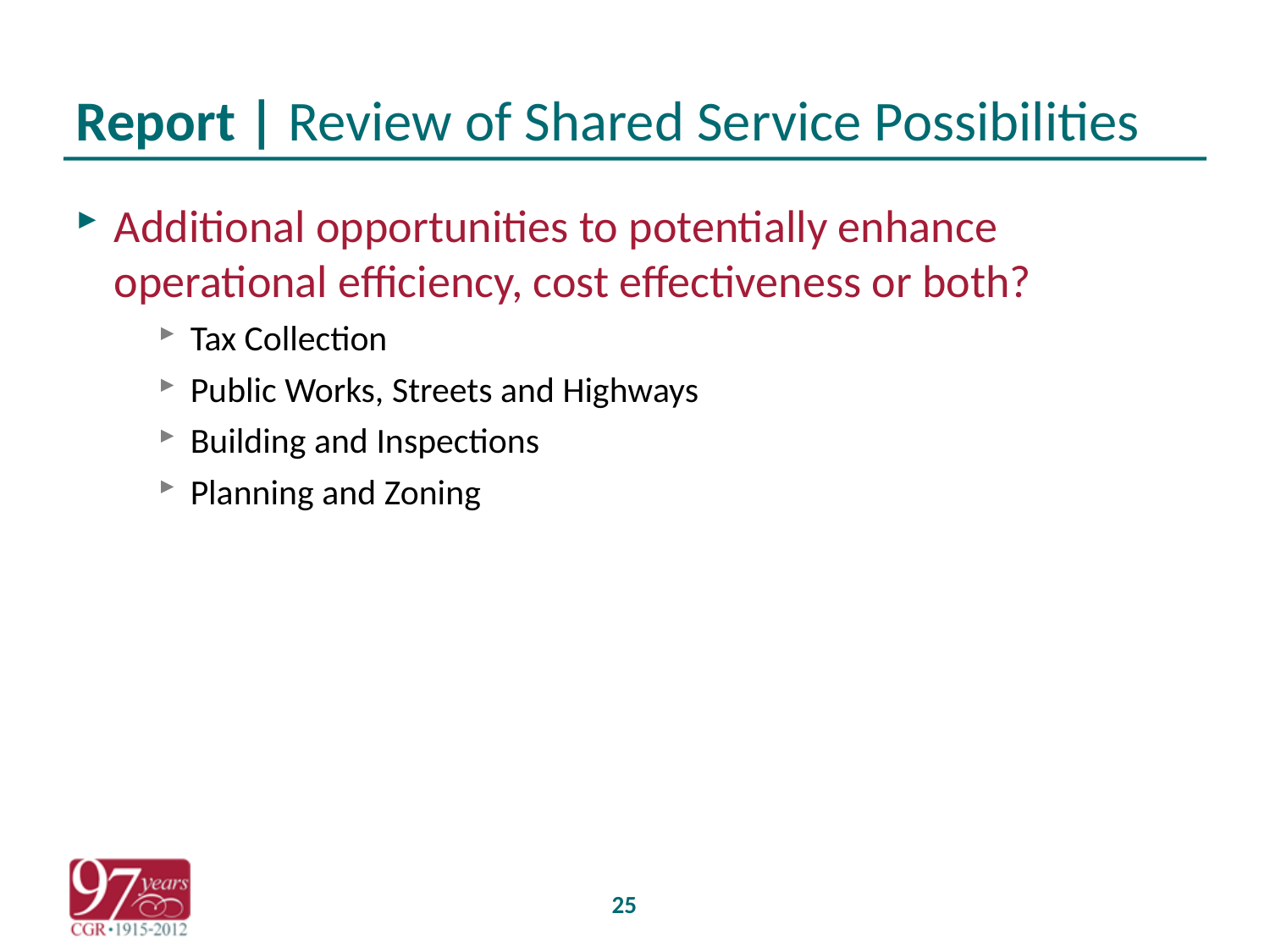

# Report | Review of Shared Service Possibilities
Additional opportunities to potentially enhance operational efficiency, cost effectiveness or both?
Tax Collection
Public Works, Streets and Highways
Building and Inspections
Planning and Zoning
25